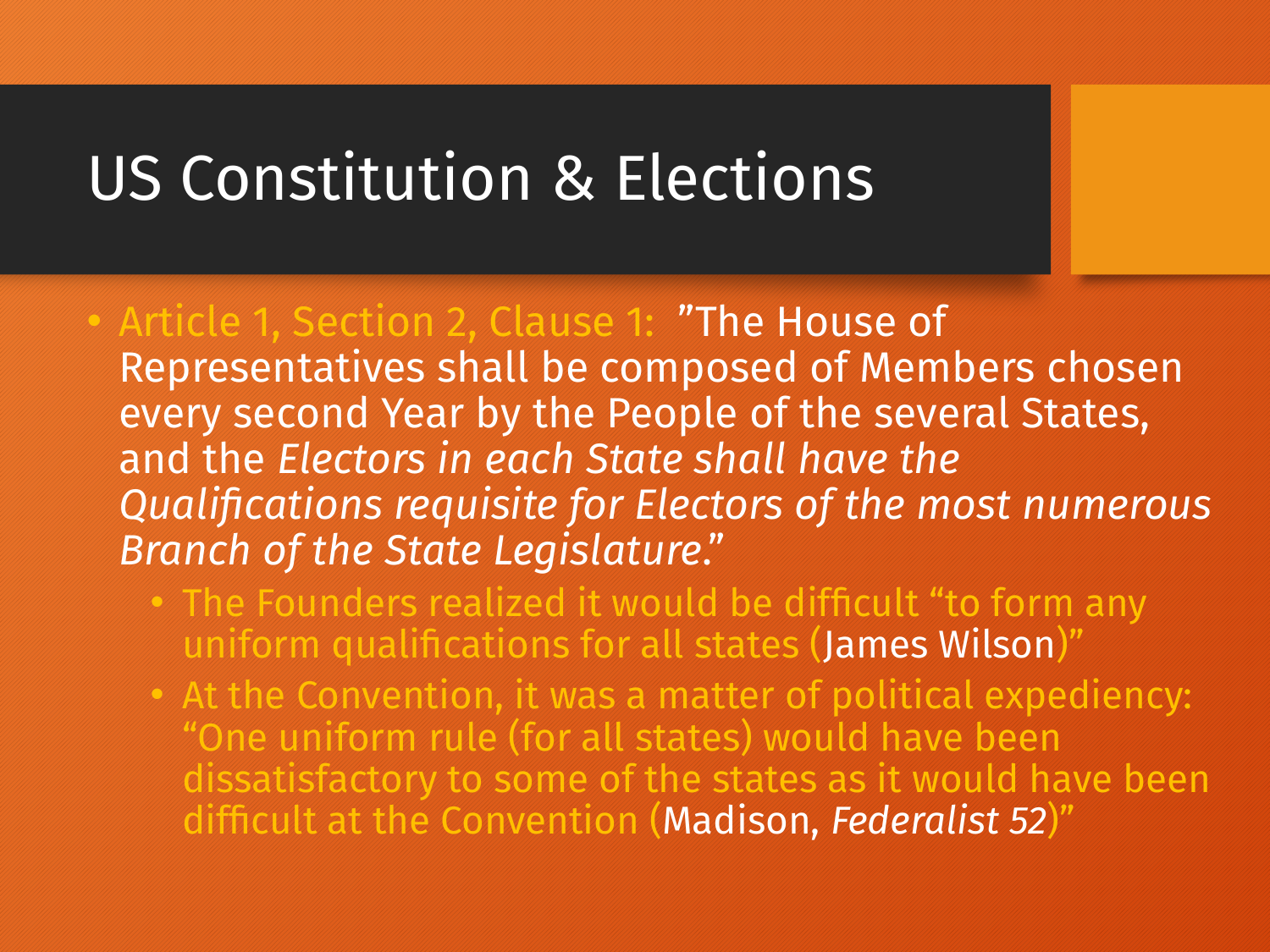

# US Constitution & Elections
Article 1, Section 2, Clause 1:  ”The House of Representatives shall be composed of Members chosen every second Year by the People of the several States, and the Electors in each State shall have the Qualifications requisite for Electors of the most numerous Branch of the State Legislature.”
The Founders realized it would be difficult “to form any uniform qualifications for all states (James Wilson)”
At the Convention, it was a matter of political expediency: “One uniform rule (for all states) would have been dissatisfactory to some of the states as it would have been difficult at the Convention (Madison, Federalist 52)”